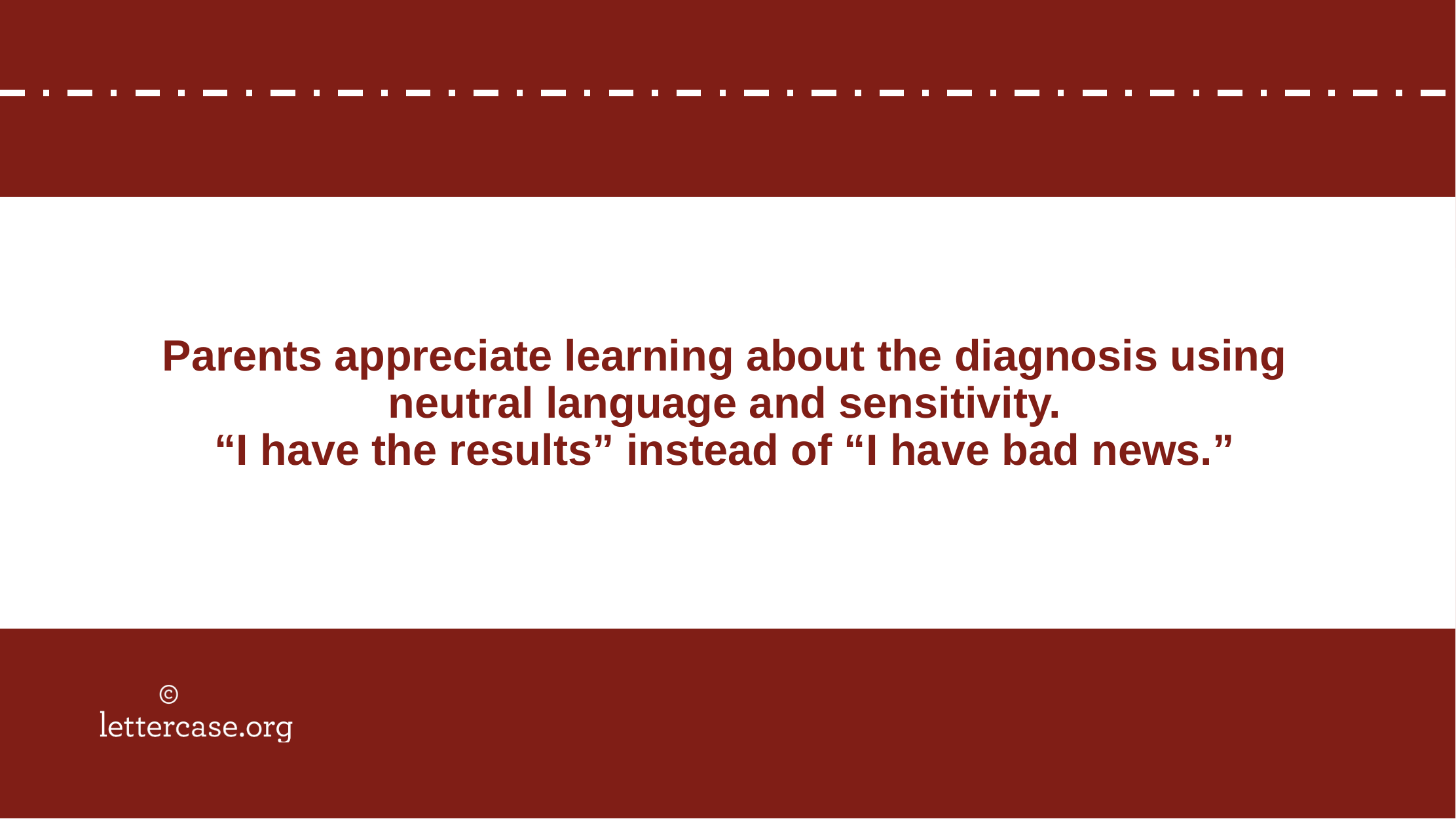

# Parents appreciate learning about the diagnosis using neutral language and sensitivity. “I have the results” instead of “I have bad news.”